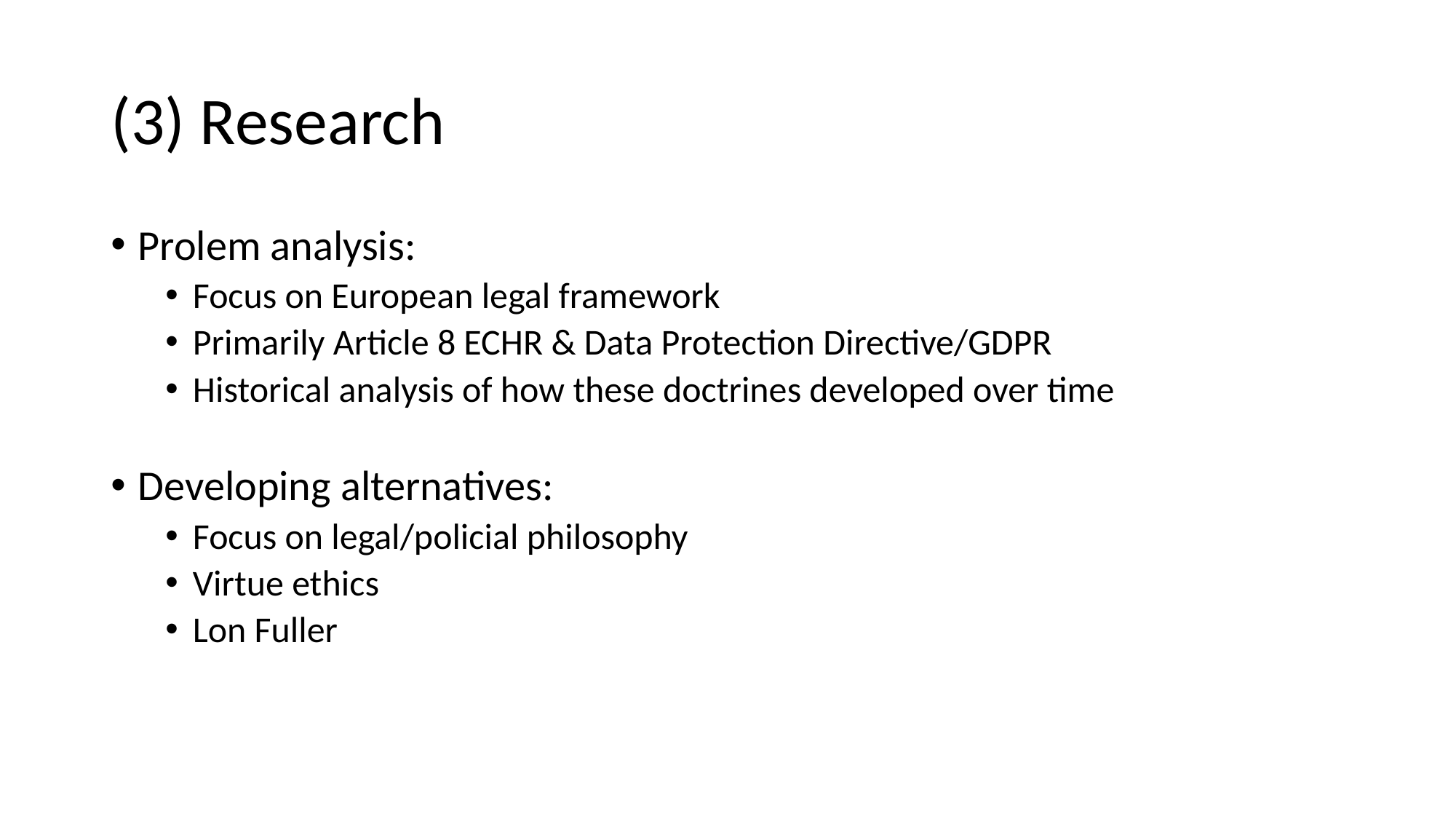

# (3) Research
Prolem analysis:
Focus on European legal framework
Primarily Article 8 ECHR & Data Protection Directive/GDPR
Historical analysis of how these doctrines developed over time
Developing alternatives:
Focus on legal/policial philosophy
Virtue ethics
Lon Fuller